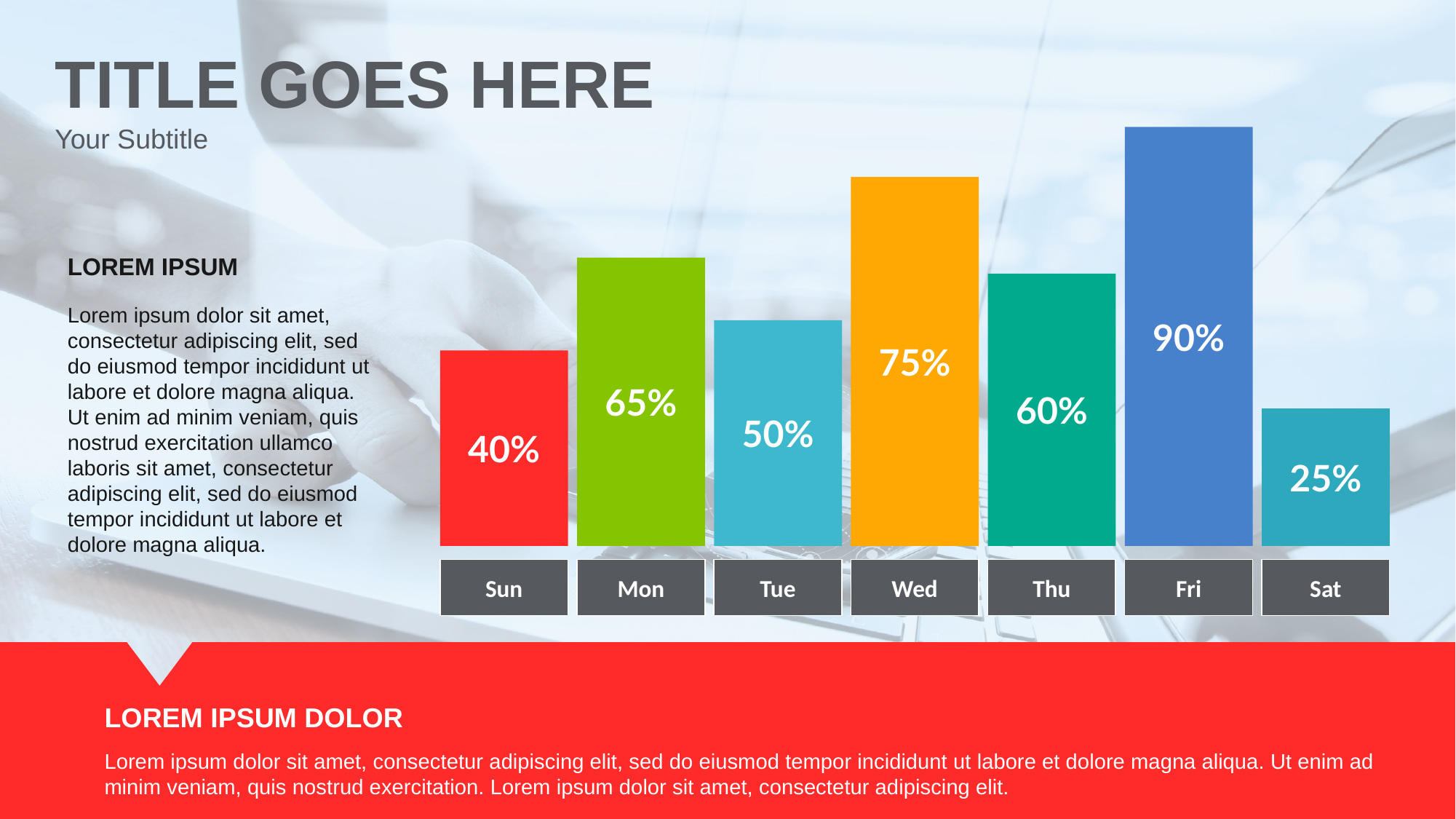

TITLE GOES HERE
Your Subtitle
90%
75%
LOREM IPSUM

Lorem ipsum dolor sit amet, consectetur adipiscing elit, sed do eiusmod tempor incididunt ut labore et dolore magna aliqua. Ut enim ad minim veniam, quis nostrud exercitation ullamco laboris sit amet, consectetur adipiscing elit, sed do eiusmod tempor incididunt ut labore et dolore magna aliqua.
65%
60%
50%
40%
25%
Sun
Mon
Tue
Wed
Thu
Fri
Sat

LOREM IPSUM DOLOR

Lorem ipsum dolor sit amet, consectetur adipiscing elit, sed do eiusmod tempor incididunt ut labore et dolore magna aliqua. Ut enim ad minim veniam, quis nostrud exercitation. Lorem ipsum dolor sit amet, consectetur adipiscing elit.